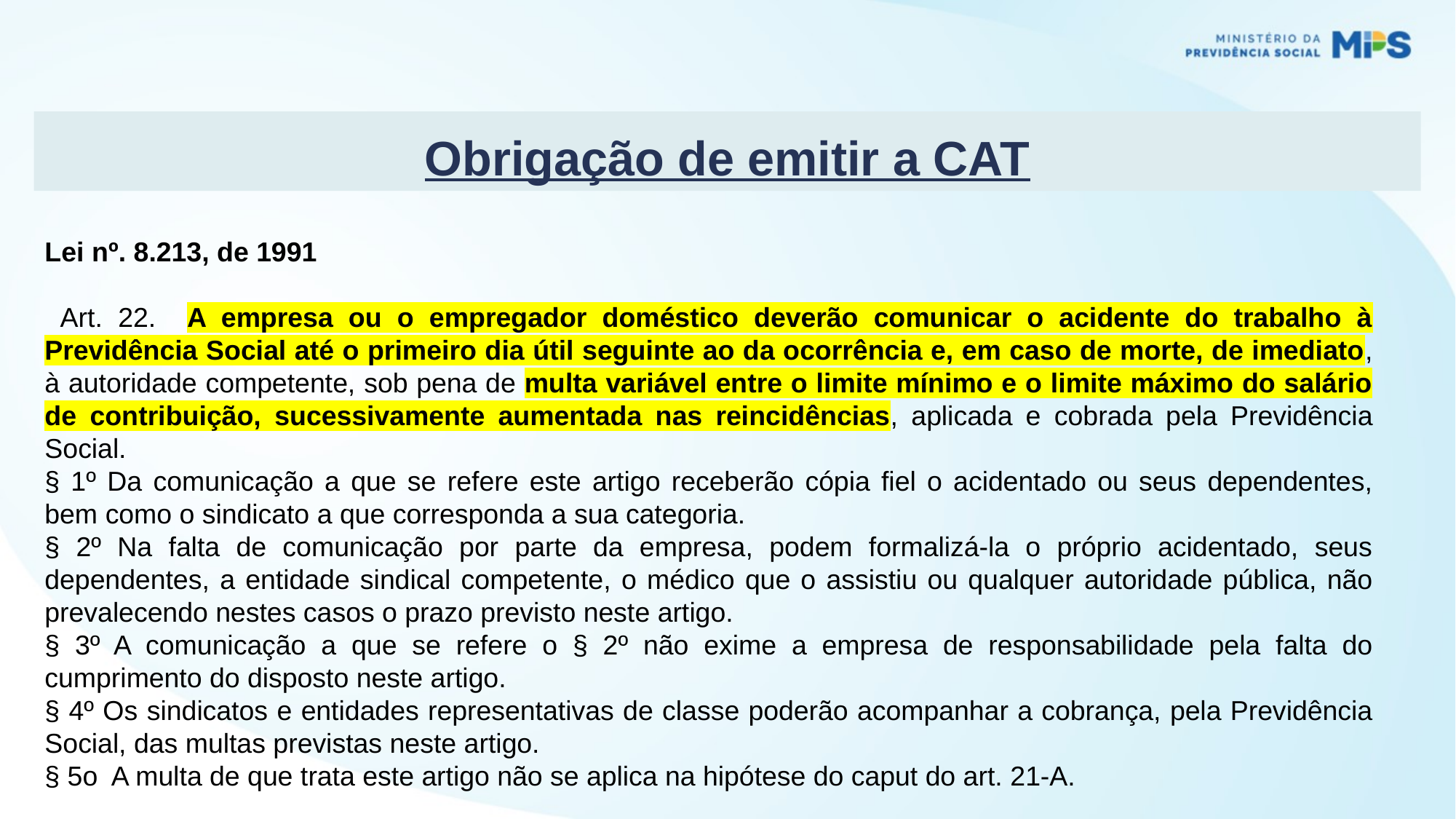

Obrigação de emitir a CAT
Lei nº. 8.213, de 1991

 Art. 22.  A empresa ou o empregador doméstico deverão comunicar o acidente do trabalho à Previdência Social até o primeiro dia útil seguinte ao da ocorrência e, em caso de morte, de imediato, à autoridade competente, sob pena de multa variável entre o limite mínimo e o limite máximo do salário de contribuição, sucessivamente aumentada nas reincidências, aplicada e cobrada pela Previdência Social.
§ 1º Da comunicação a que se refere este artigo receberão cópia fiel o acidentado ou seus dependentes, bem como o sindicato a que corresponda a sua categoria.
§ 2º Na falta de comunicação por parte da empresa, podem formalizá-la o próprio acidentado, seus dependentes, a entidade sindical competente, o médico que o assistiu ou qualquer autoridade pública, não prevalecendo nestes casos o prazo previsto neste artigo.
§ 3º A comunicação a que se refere o § 2º não exime a empresa de responsabilidade pela falta do cumprimento do disposto neste artigo.
§ 4º Os sindicatos e entidades representativas de classe poderão acompanhar a cobrança, pela Previdência Social, das multas previstas neste artigo.
§ 5o  A multa de que trata este artigo não se aplica na hipótese do caput do art. 21-A.